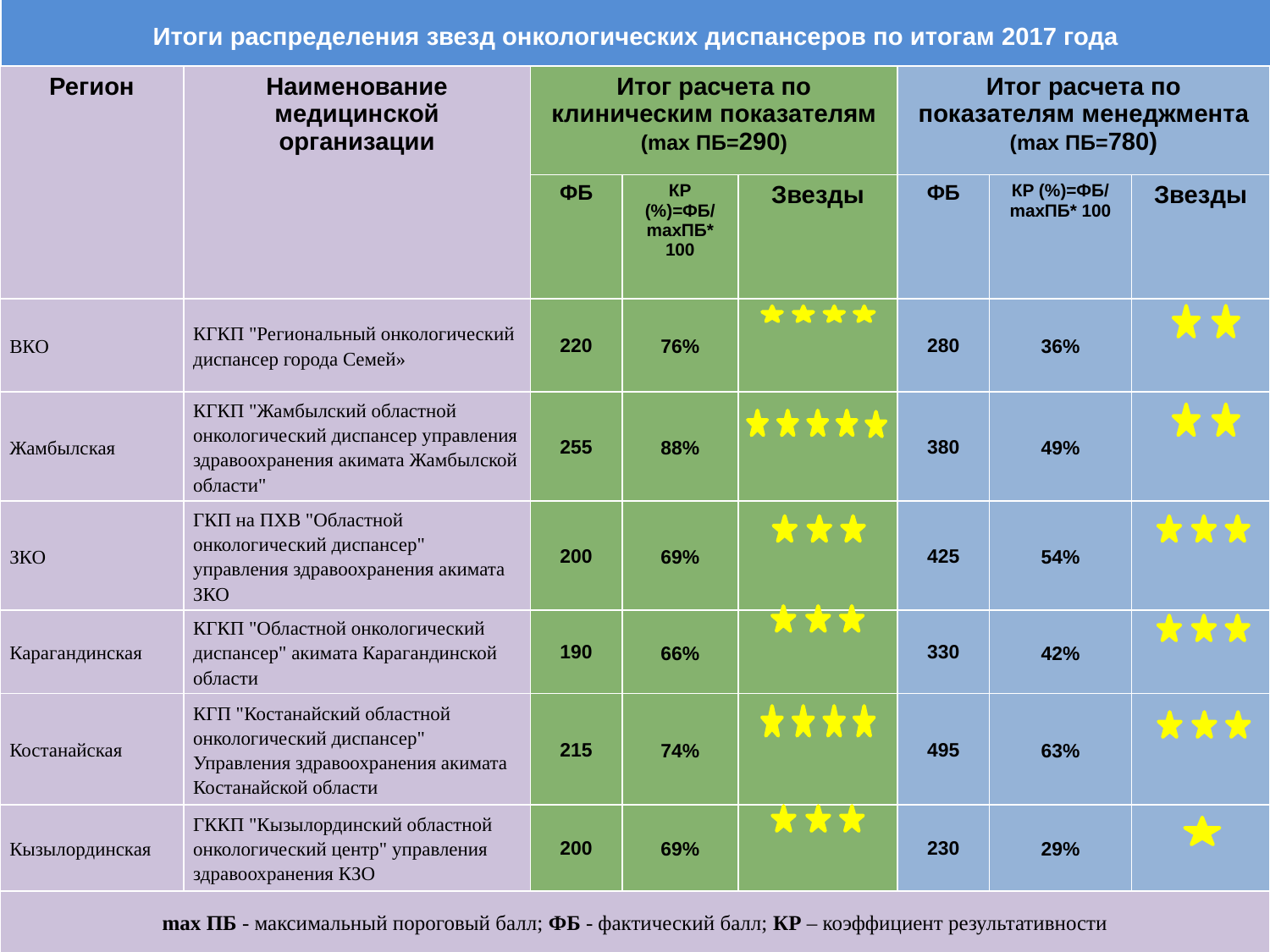

# Итоги распределения звезд онкологических диспансеров по итогам 2017 года
| Регион | Наименование медицинской организации | Итог расчета по клиническим показателям (mах ПБ=290) |  |  | Итог расчета по показателям менеджмента (mах ПБ=780) |  |  |
| --- | --- | --- | --- | --- | --- | --- | --- |
|  |  | ФБ | КР (%)=ФБ/ mахПБ\* 100 | Звезды | ФБ | КР (%)=ФБ/ mахПБ\* 100 | Звезды |
| ВКО | КГКП "Региональный онкологический диспансер города Семей» | 220 | 76% |  | 280 | 36% |  |
| Жамбылская | КГКП "Жамбылский областной онкологический диспансер управления здравоохранения акимата Жамбылской области" | 255 | 88% |  | 380 | 49% |  |
| ЗКО | ГКП на ПХВ "Областной онкологический диспансер" управления здравоохранения акимата ЗКО | 200 | 69% |  | 425 | 54% |  |
| Карагандинская | КГКП "Областной онкологический диспансер" акимата Карагандинской области | 190 | 66% |  | 330 | 42% |  |
| Костанайская | КГП "Костанайский областной онкологический диспансер" Управления здравоохранения акимата Костанайской области | 215 | 74% |  | 495 | 63% |  |
| Кызылординская | ГККП "Кызылординский областной онкологический центр" управления здравоохранения КЗО | 200 | 69% |  | 230 | 29% |  |
| mах ПБ - максимальный пороговый балл; ФБ - фактический балл; КР – коэффициент результативности |  |  |  |  |  |  |  |